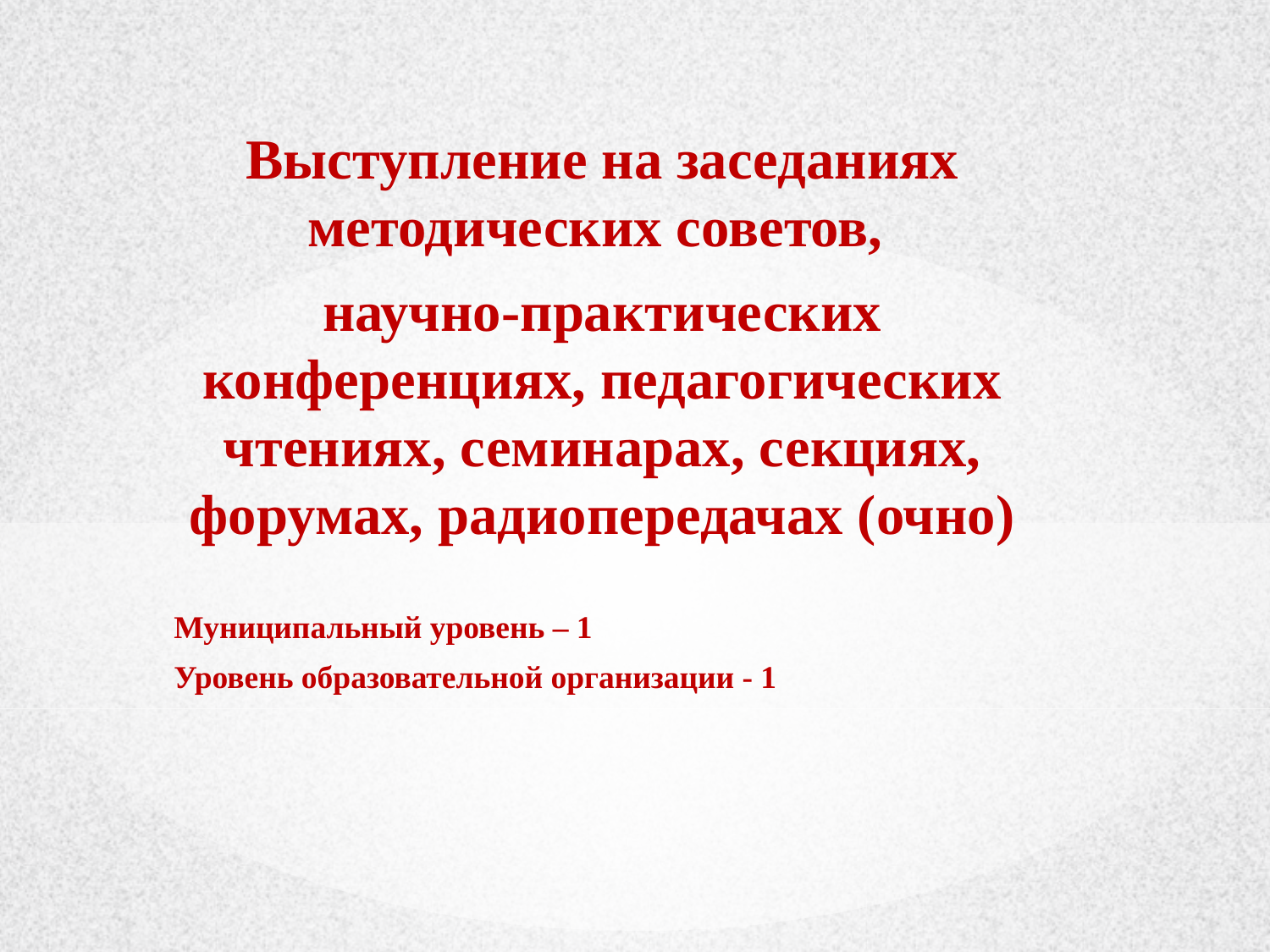

Выступление на заседаниях методических советов,
научно-практических конференциях, педагогических чтениях, семинарах, секциях, форумах, радиопередачах (очно)

Муниципальный уровень – 1
Уровень образовательной организации - 1